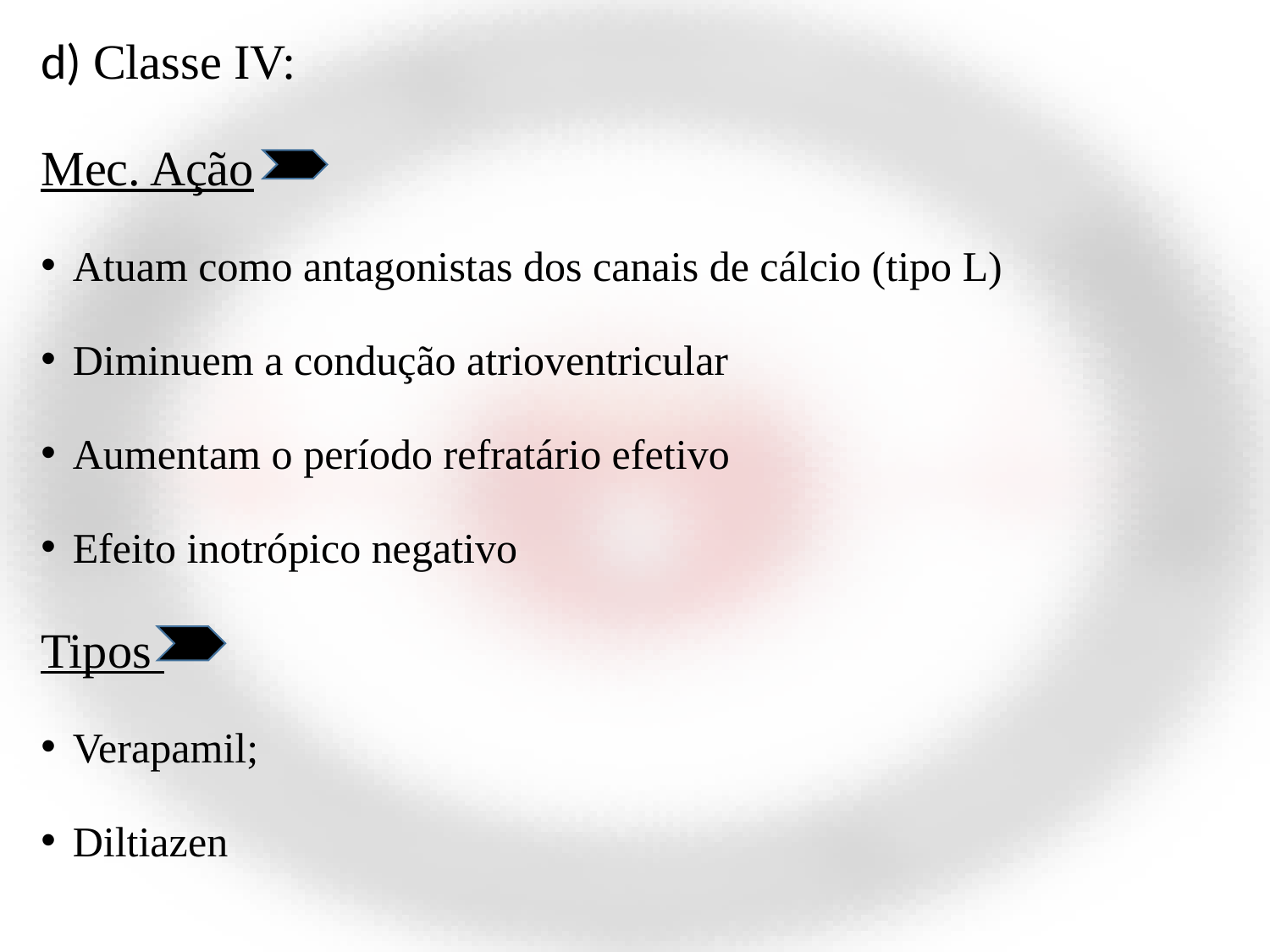

d) Classe IV:
Mec. Ação
Atuam como antagonistas dos canais de cálcio (tipo L)
Diminuem a condução atrioventricular
Aumentam o período refratário efetivo
Efeito inotrópico negativo
Tipos
Verapamil;
Diltiazen